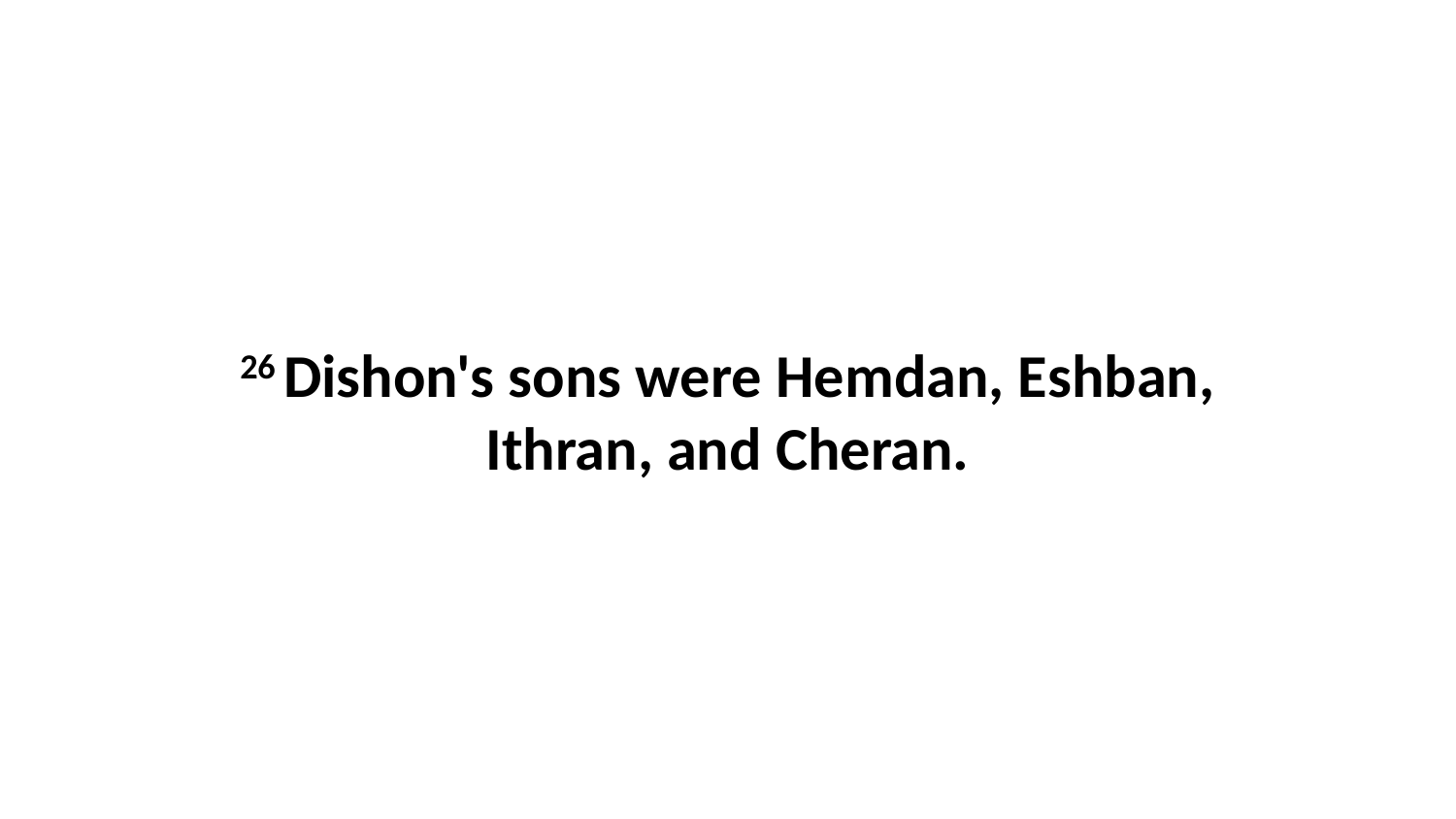

26 Dishon's sons were Hemdan, Eshban, Ithran, and Cheran.